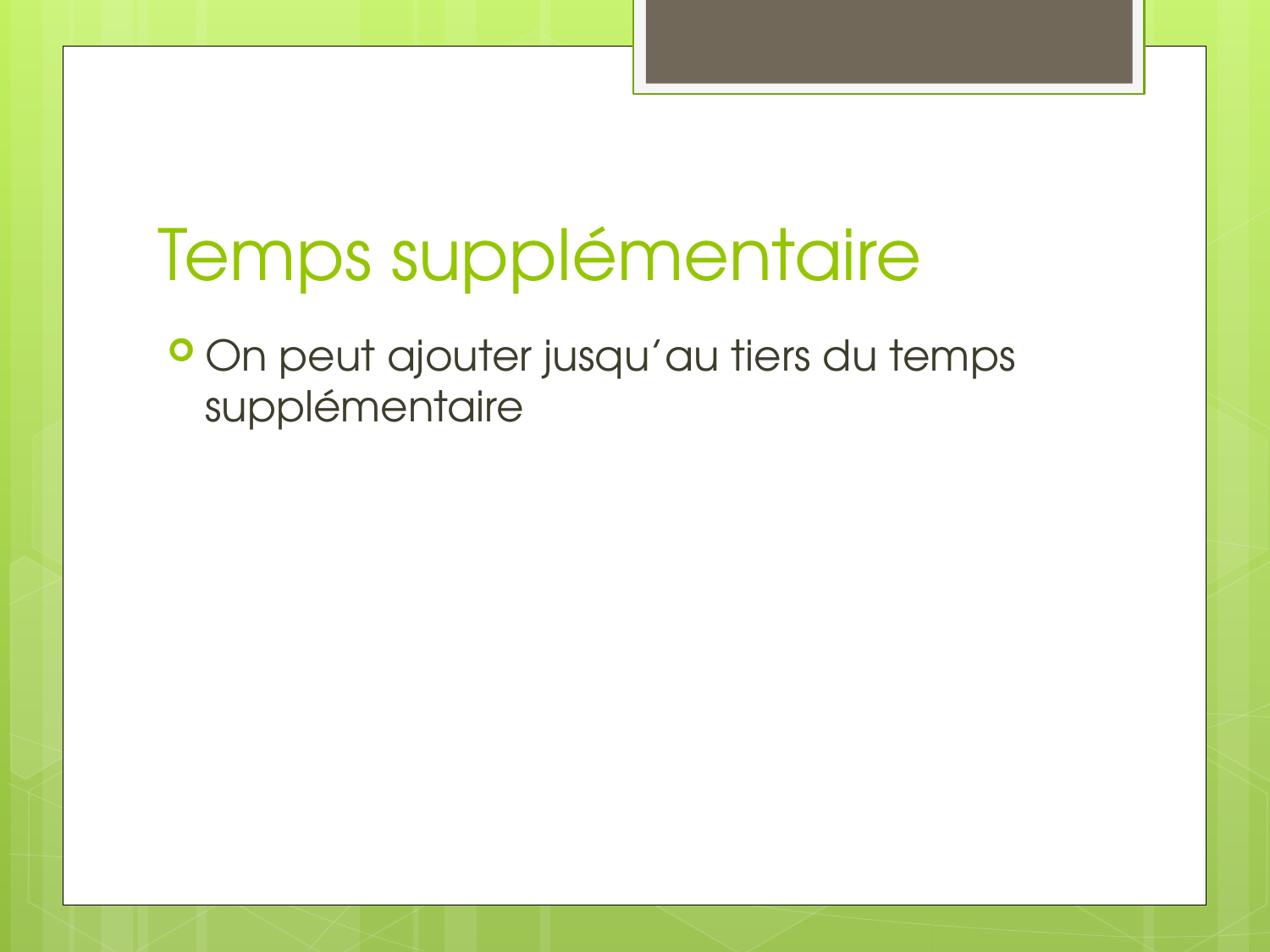

# Temps supplémentaire
On peut ajouter jusqu’au tiers du temps supplémentaire